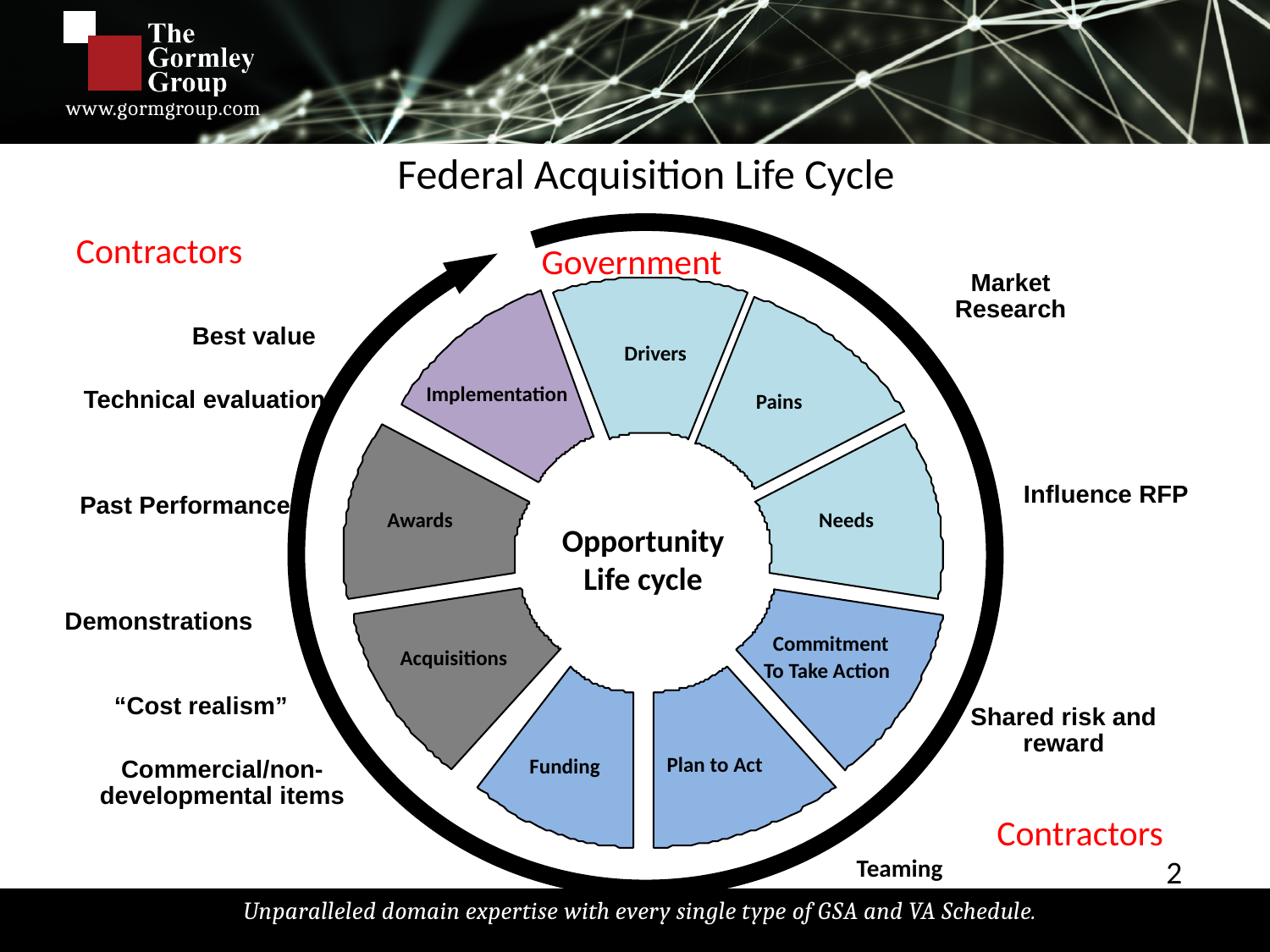

# Federal Acquisition Life Cycle
Contractors

Government
Market Research

Best value
Drivers
Technical evaluations
Implementation
Pains

Influence RFP
Past Performance

Awards
Needs
Opportunity
Life cycle

Demonstrations
Commitment
Acquisitions
To Take Action

“Cost realism”
Shared risk and reward
Commercial/non-developmental items
Plan to Act
Funding
Contractors
Teaming
2